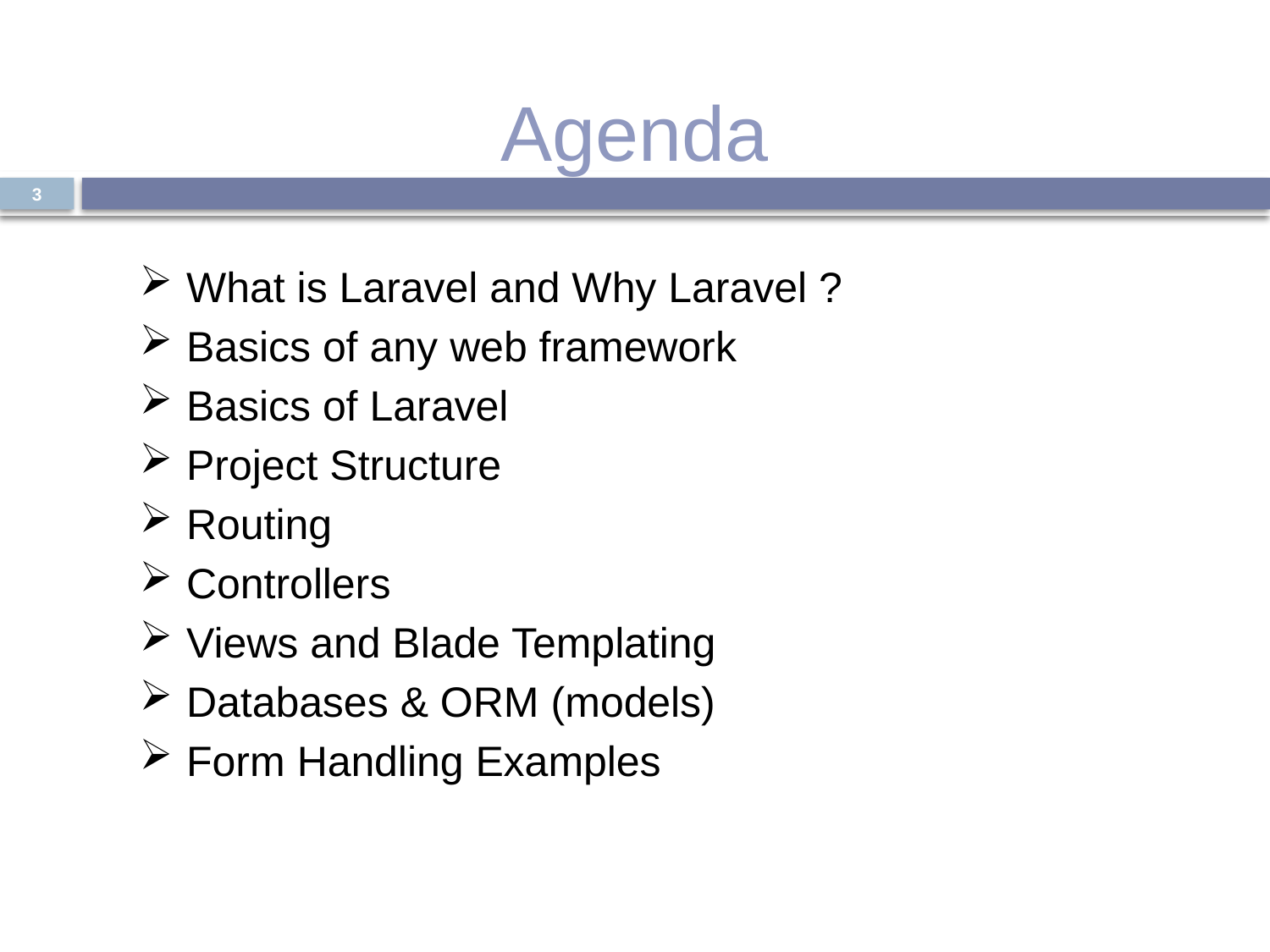

# Agenda
3
What is Laravel and Why Laravel ?
Basics of any web framework
Basics of Laravel
Project Structure
Routing
Controllers
Views and Blade Templating
Databases & ORM (models)
Form Handling Examples